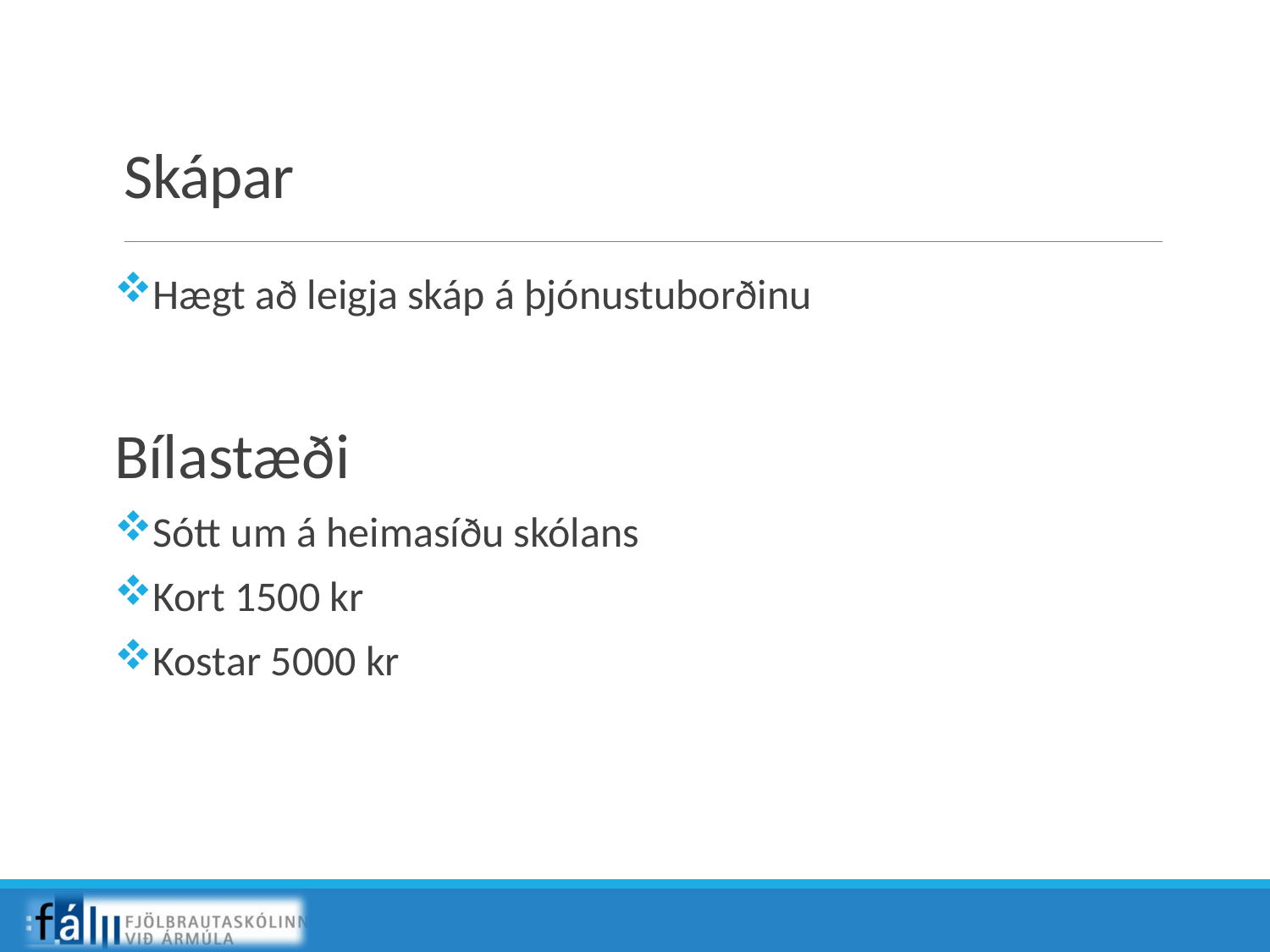

# Skápar
Hægt að leigja skáp á þjónustuborðinu

Bílastæði
Sótt um á heimasíðu skólans
Kort 1500 kr
Kostar 5000 kr